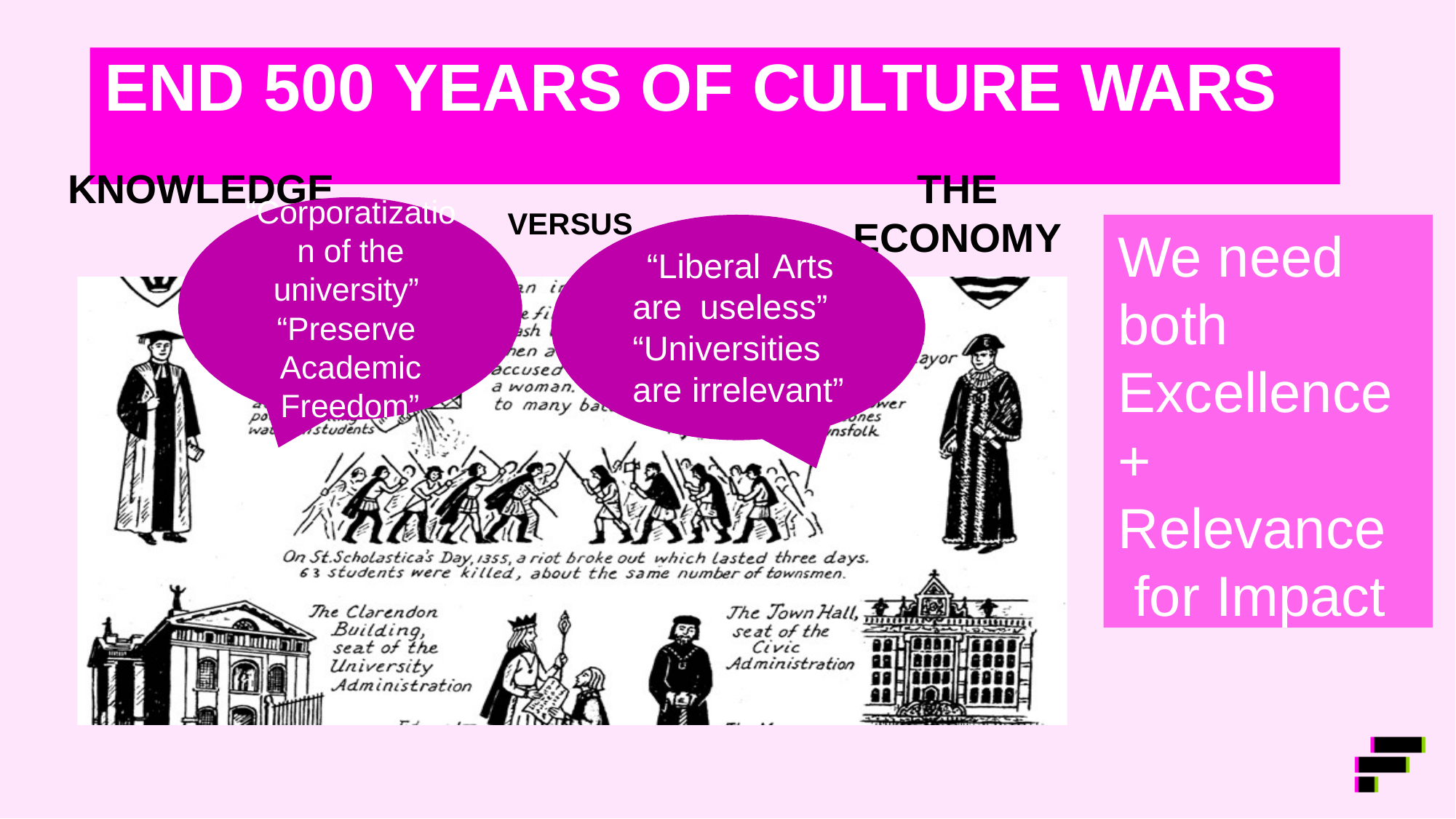

# END 500 YEARS OF CULTURE WARS
KNOWLEDGE
THE
ECONOMY
“Corporatizatio  n of the  university”  “Preserve  Academic
Freedom”

VERSUS

We need  both  Excellence
+
Relevance  for Impact
“Liberal Arts  are useless”  “Universities  are irrelevant”

16